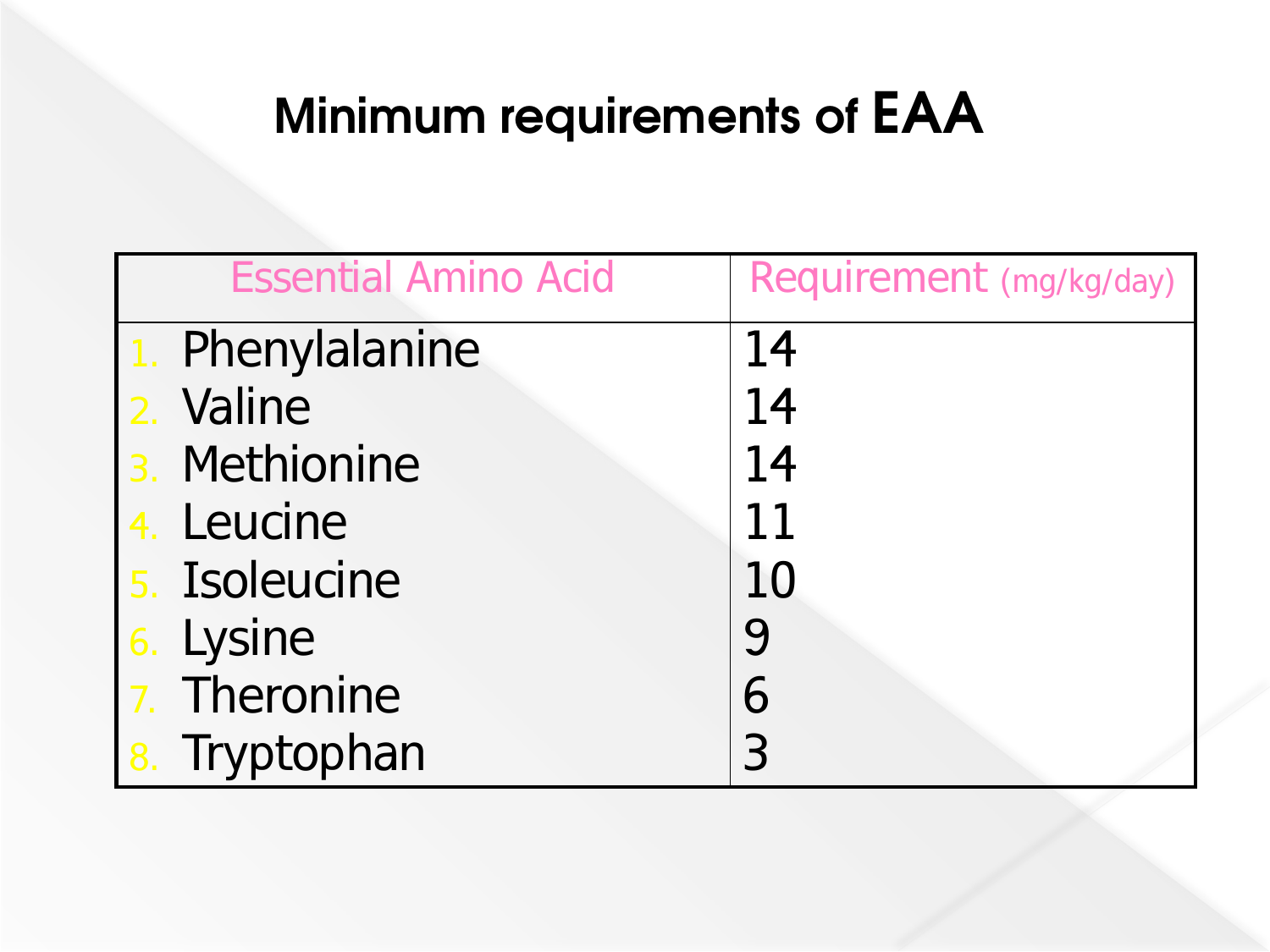

# Minimum requirements of EAA
| Essential Amino Acid | Requirement (mg/kg/day) |
| --- | --- |
| Phenylalanine Valine Methionine Leucine Isoleucine Lysine Theronine Tryptophan | 14 14 14 11 10 9 6 3 |